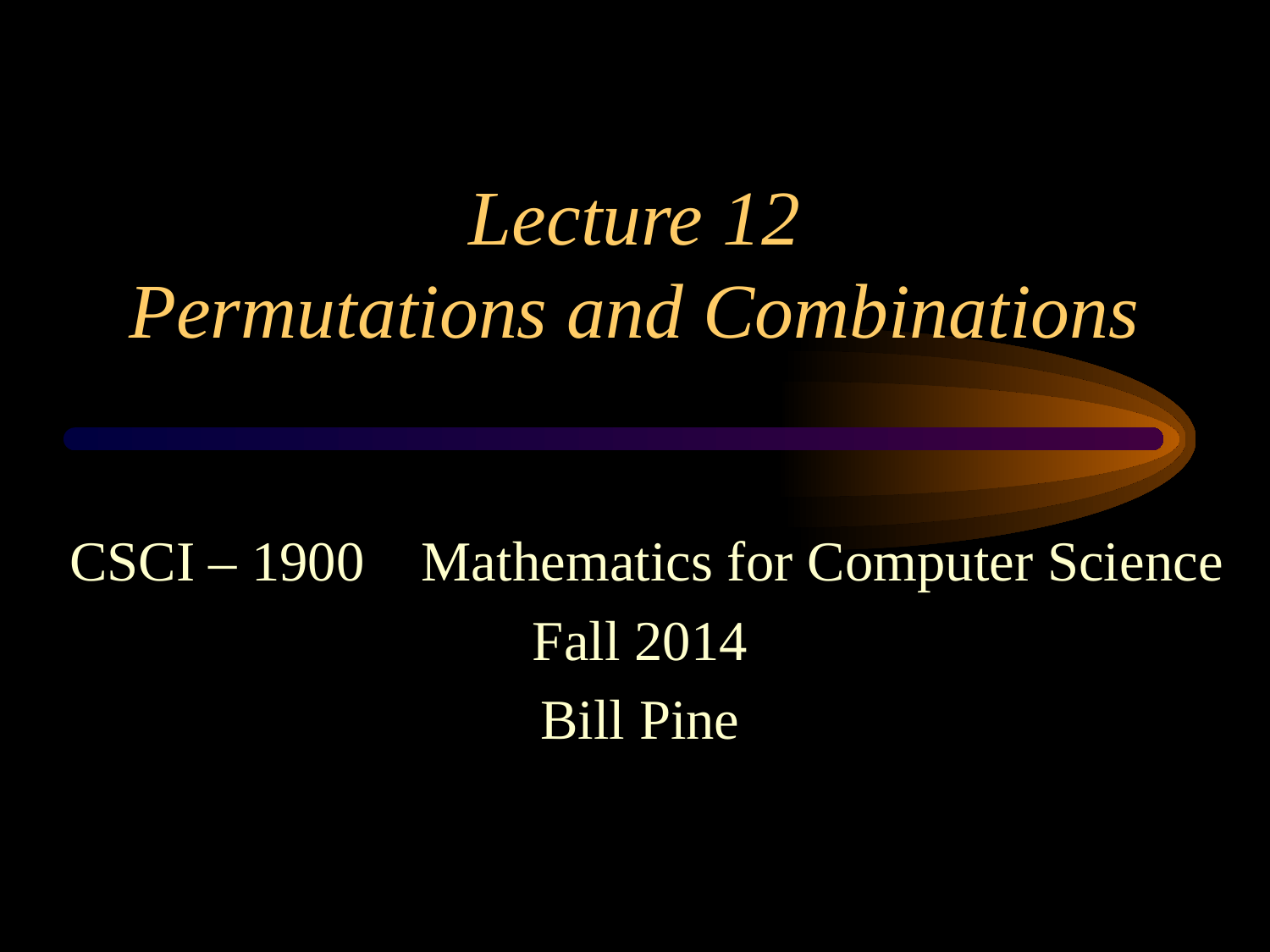

# Lecture 12 Permutations and Combinations
 CSCI – 1900    Mathematics for Computer Science
Fall 2014
Bill Pine